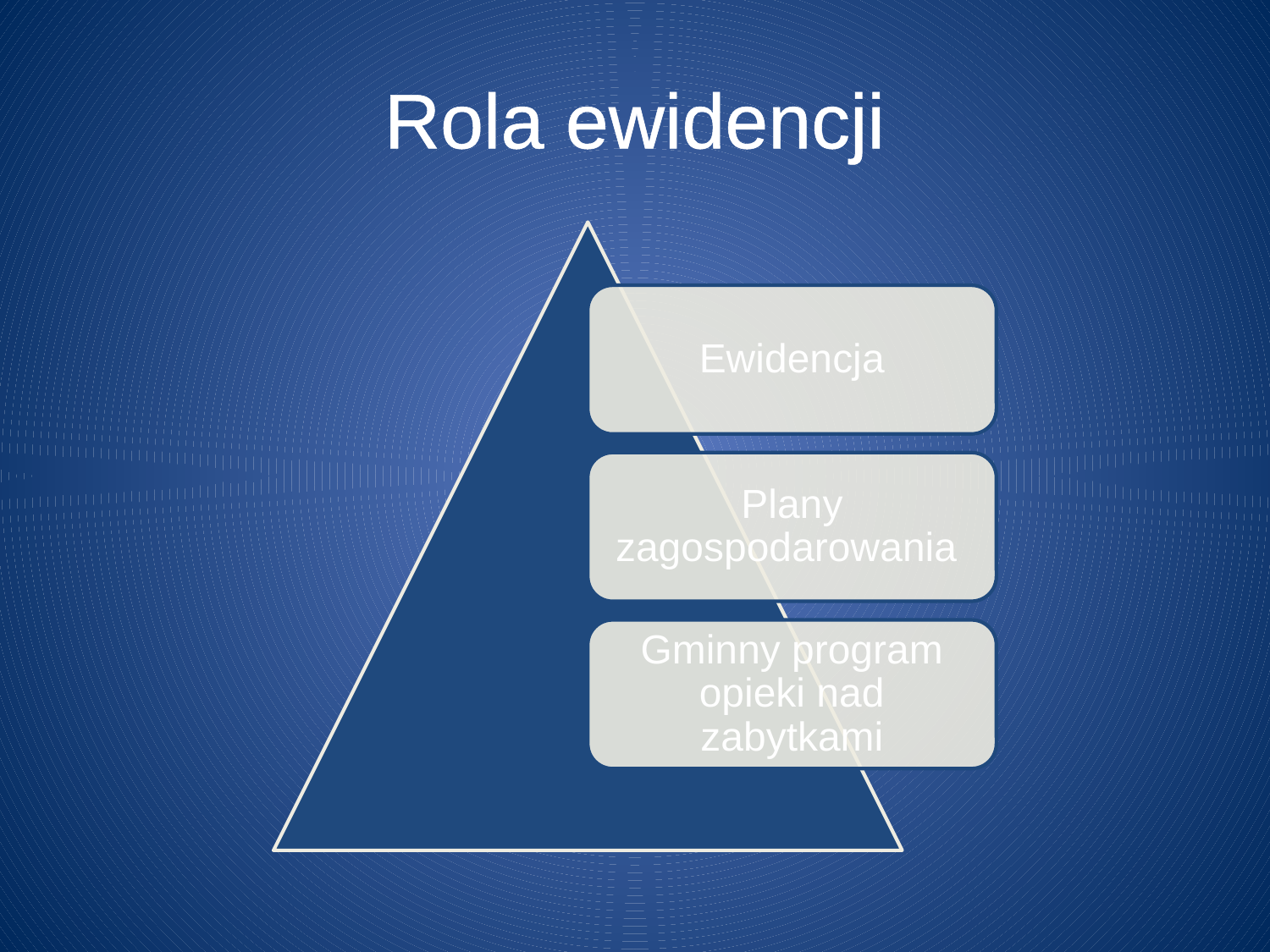

# Rola ewidencji
Ewidencja
Plany zagospodarowania
Gminny program opieki nad zabytkami